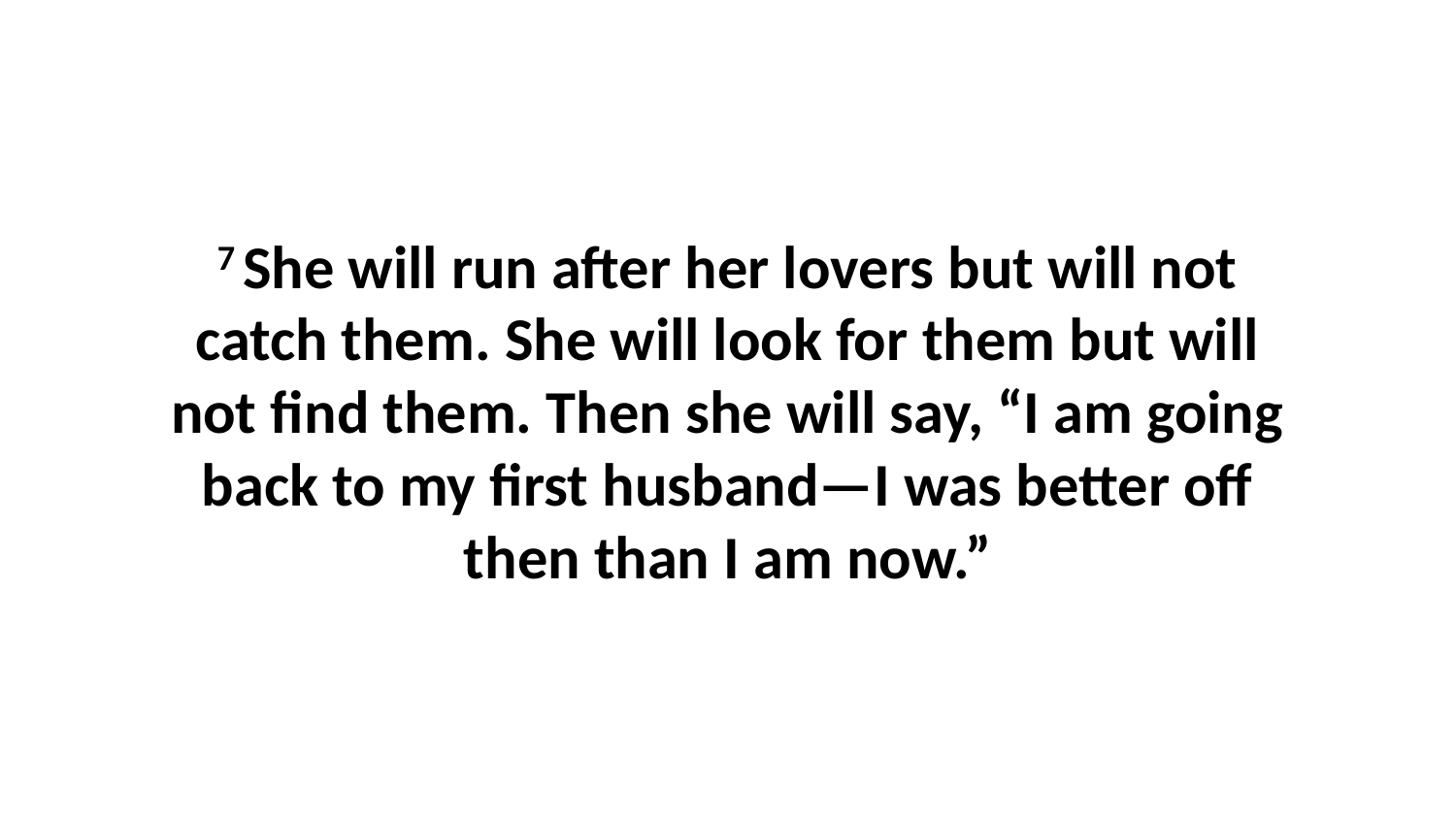

7 She will run after her lovers but will not catch them. She will look for them but will not find them. Then she will say, “I am going back to my first husband—I was better off then than I am now.”